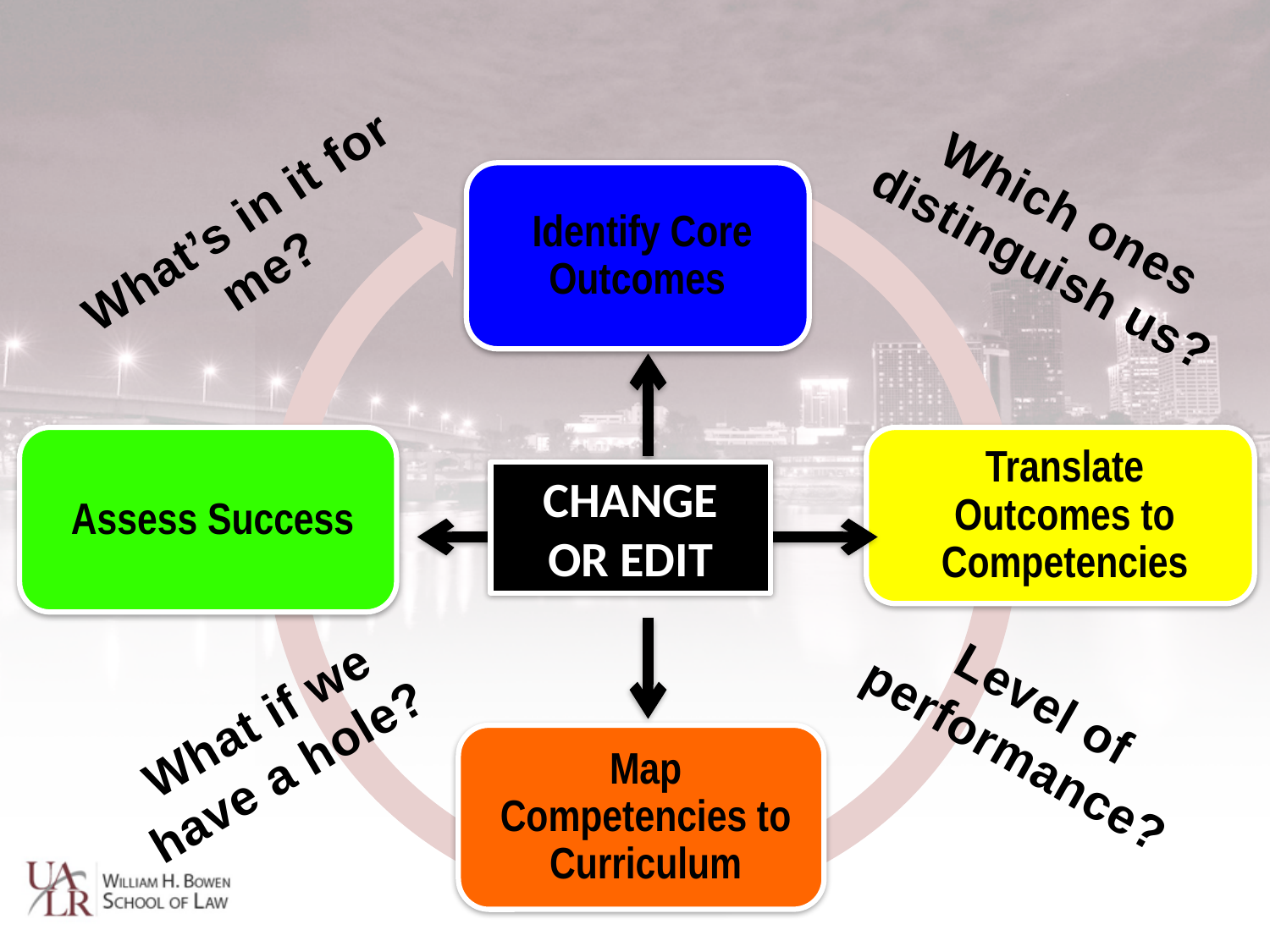

Identify Core Outcomes
Translate Outcomes to Competencies
Map Competencies to Curriculum
Assess Success
Which ones distinguish us?
What’s in it for me?
CHANGE
OR EDIT
Level of
performance?
What if we have a hole?